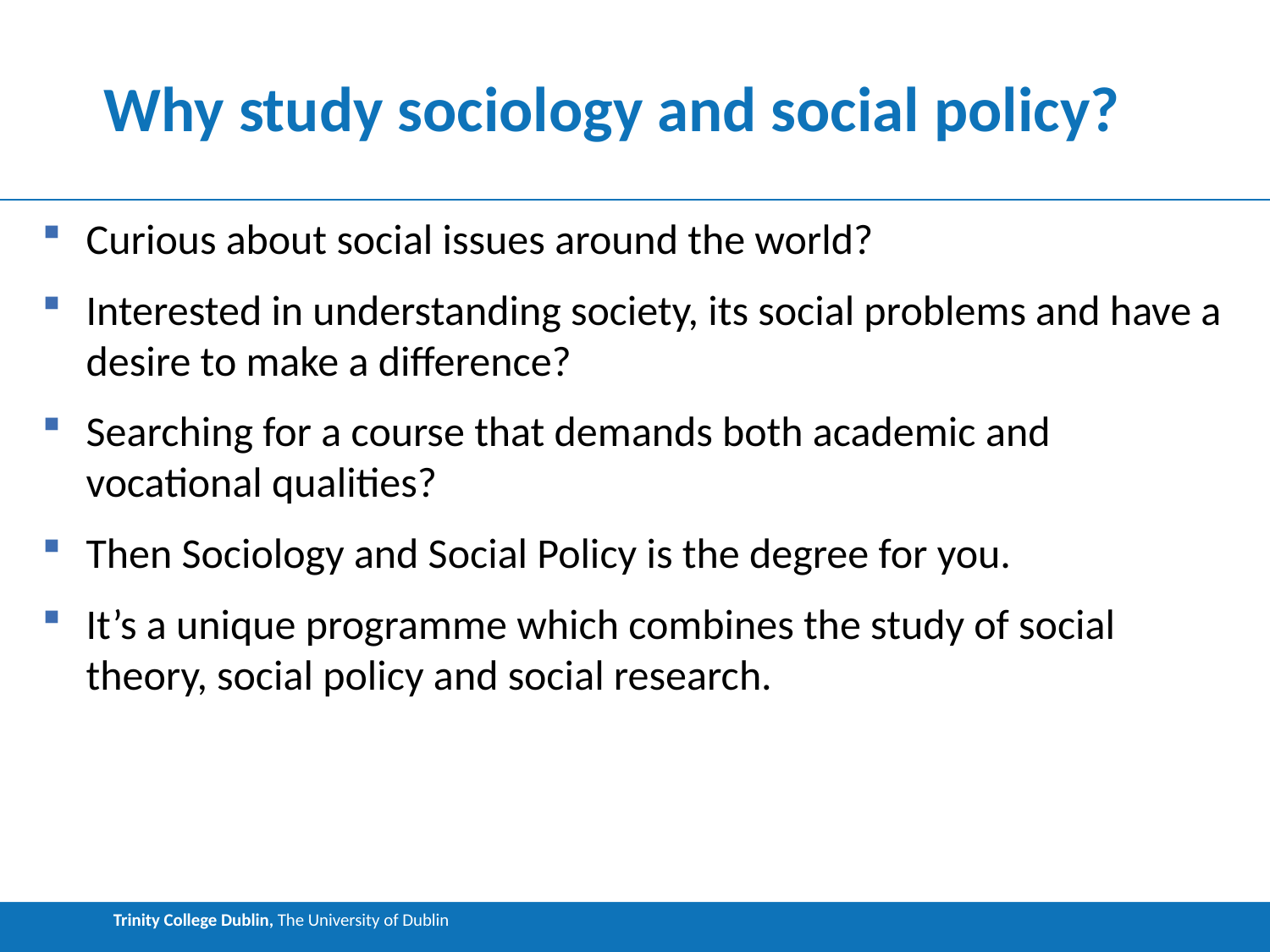

# Why study sociology and social policy?
Curious about social issues around the world?
Interested in understanding society, its social problems and have a desire to make a difference?
Searching for a course that demands both academic and vocational qualities?
Then Sociology and Social Policy is the degree for you.
It’s a unique programme which combines the study of social theory, social policy and social research.